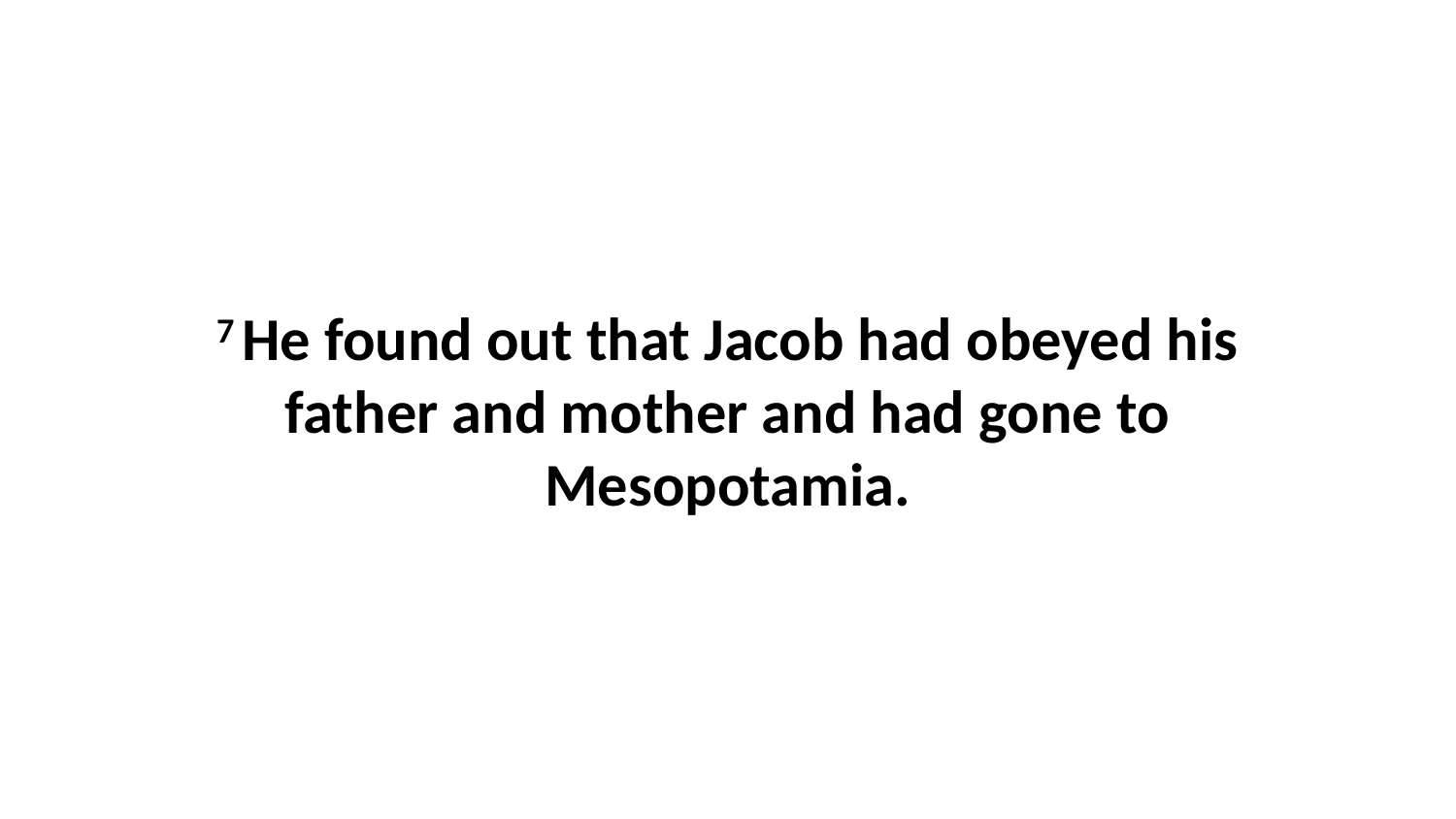

7 He found out that Jacob had obeyed his father and mother and had gone to Mesopotamia.